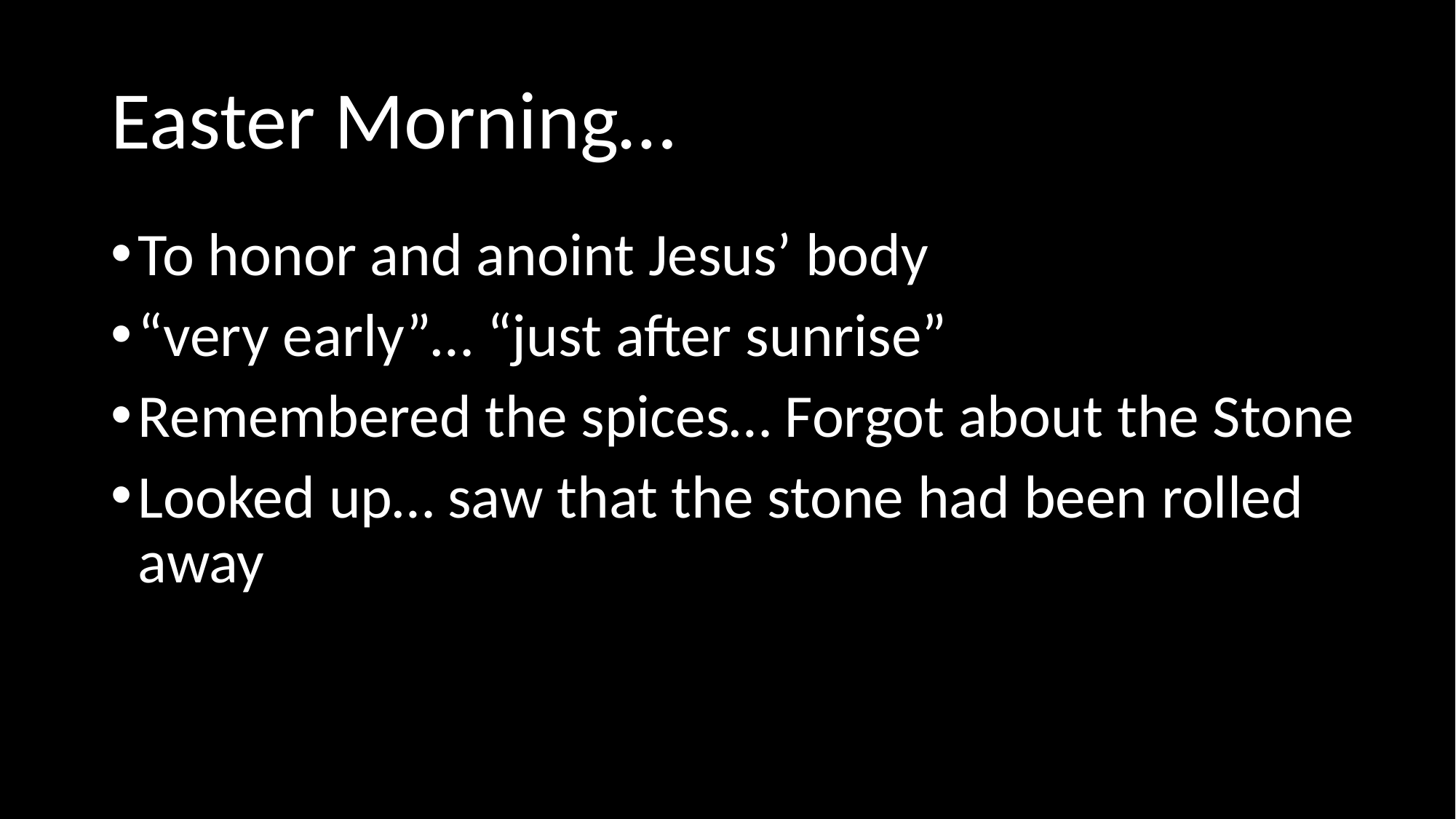

# Easter Morning…
To honor and anoint Jesus’ body
“very early”… “just after sunrise”
Remembered the spices… Forgot about the Stone
Looked up… saw that the stone had been rolled away